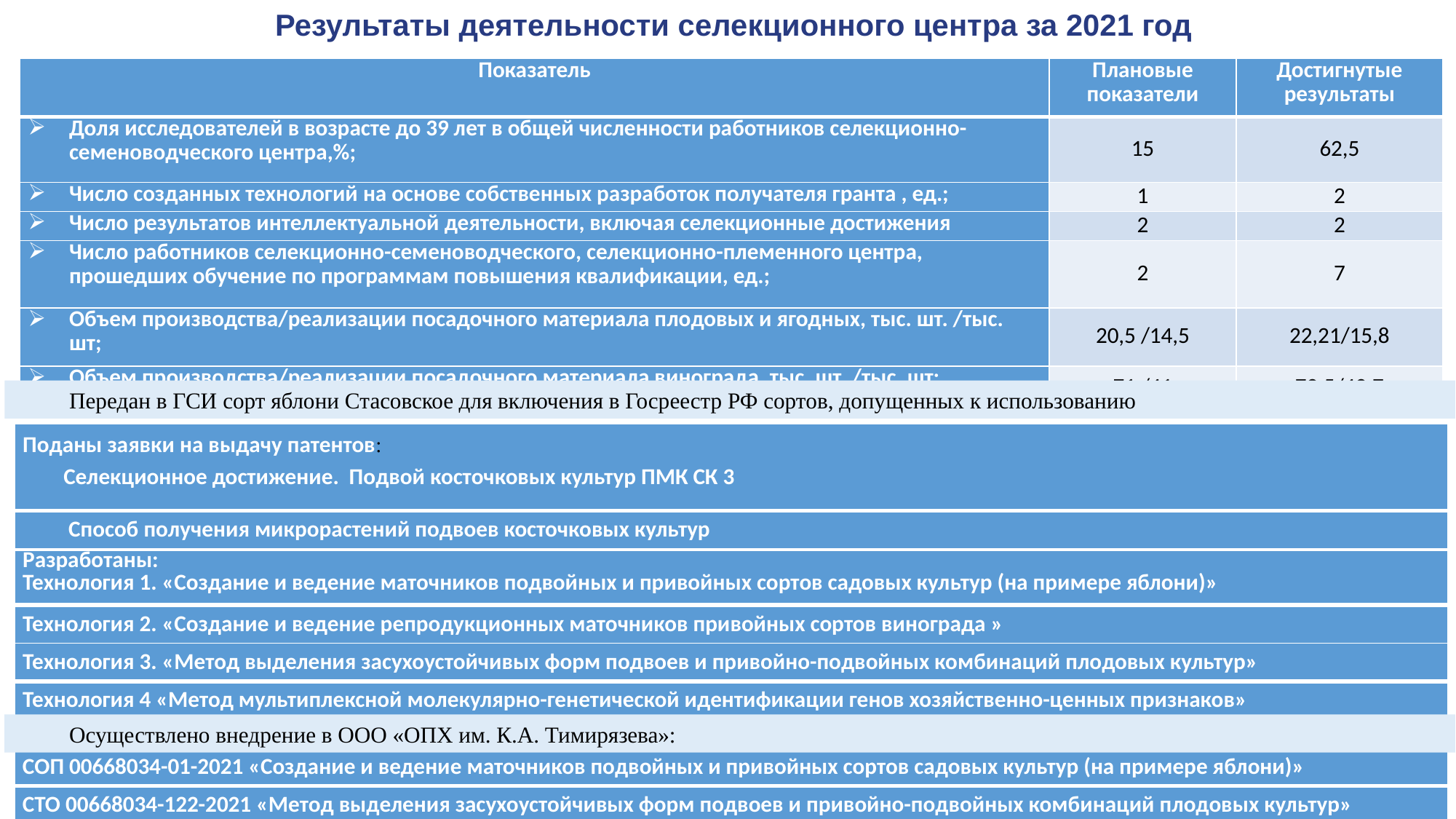

Результаты деятельности селекционного центра за 2021 год
| Показатель | Плановые показатели | Достигнутые результаты |
| --- | --- | --- |
| Доля исследователей в возрасте до 39 лет в общей численности работников селекционно-семеноводческого центра,%; | 15 | 62,5 |
| Число созданных технологий на основе собственных разработок получателя гранта , ед.; | 1 | 2 |
| Число результатов интеллектуальной деятельности, включая селекционные достижения | 2 | 2 |
| Число работников селекционно-семеноводческого, селекционно-племенного центра, прошедших обучение по программам повышения квалификации, ед.; | 2 | 7 |
| Объем производства/реализации посадочного материала плодовых и ягодных, тыс. шт. /тыс. шт; | 20,5 /14,5 | 22,21/15,8 |
| Объем производства/реализации посадочного материала винограда, тыс. шт. /тыс. шт; | 71 /41 | 73,5/42.7 |
Передан в ГСИ сорт яблони Стасовское для включения в Госреестр РФ сортов, допущенных к использованию
| Поданы заявки на выдачу патентов: Селекционное достижение. Подвой косточковых культур ПМК СК 3 |
| --- |
| Способ получения микрорастений подвоев косточковых культур |
| Разработаны: Технология 1. «Создание и ведение маточников подвойных и привойных сортов садовых культур (на примере яблони)» |
| --- |
| Технология 2. «Создание и ведение репродукционных маточников привойных сортов винограда » |
| Технология 3. «Метод выделения засухоустойчивых форм подвоев и привойно-подвойных комбинаций плодовых культур» |
| Технология 4 «Метод мультиплексной молекулярно-генетической идентификации генов хозяйственно-ценных признаков» |
Осуществлено внедрение в ООО «ОПХ им. К.А. Тимирязева»:
| СОП 00668034-01-2021 «Создание и ведение маточников подвойных и привойных сортов садовых культур (на примере яблони)» |
| --- |
| СТО 00668034-122-2021 «Метод выделения засухоустойчивых форм подвоев и привойно-подвойных комбинаций плодовых культур» |